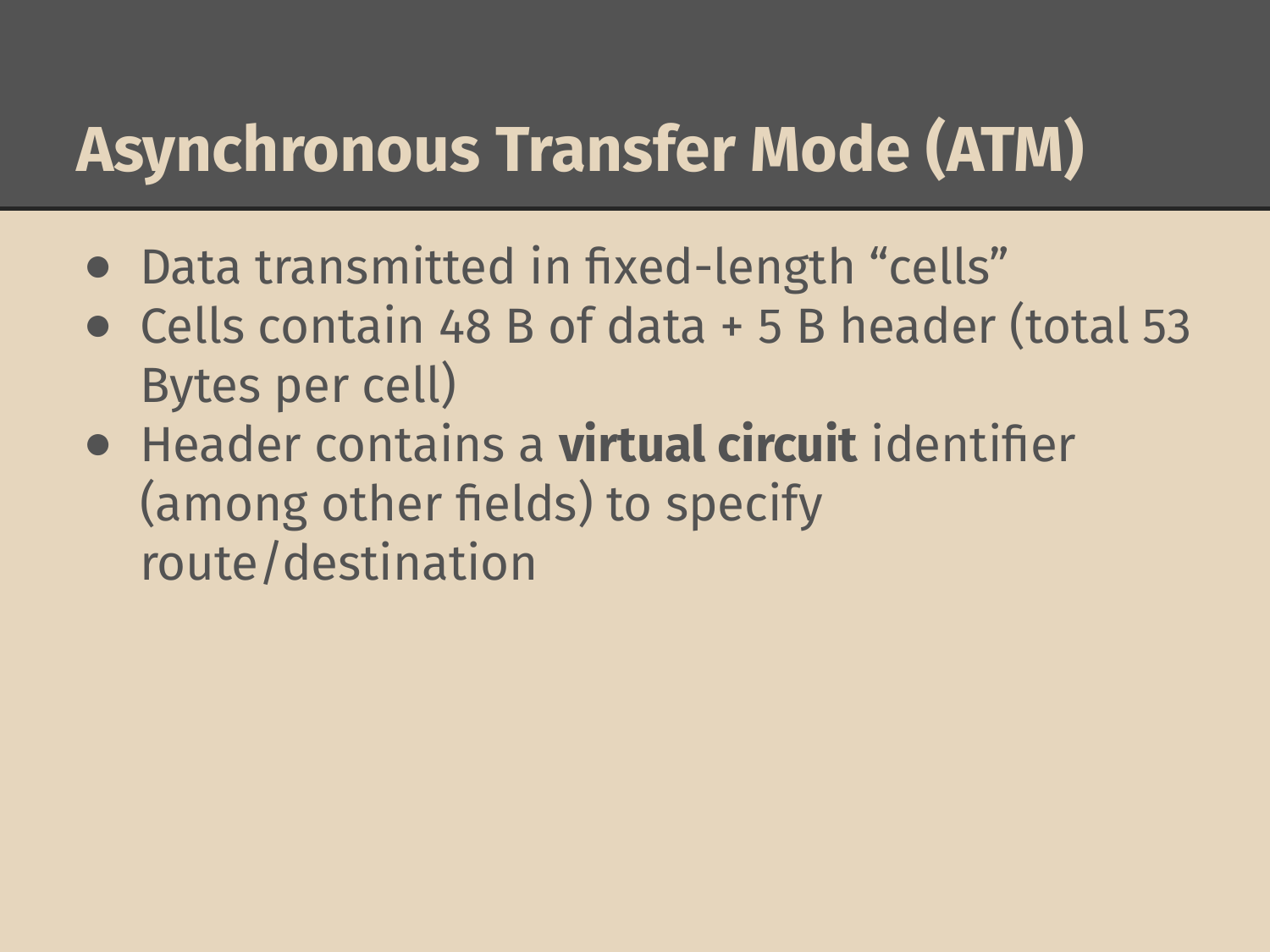

# Asynchronous Transfer Mode (ATM)
Data transmitted in fixed-length “cells”
Cells contain 48 B of data + 5 B header (total 53 Bytes per cell)
Header contains a virtual circuit identifier (among other fields) to specify route/destination